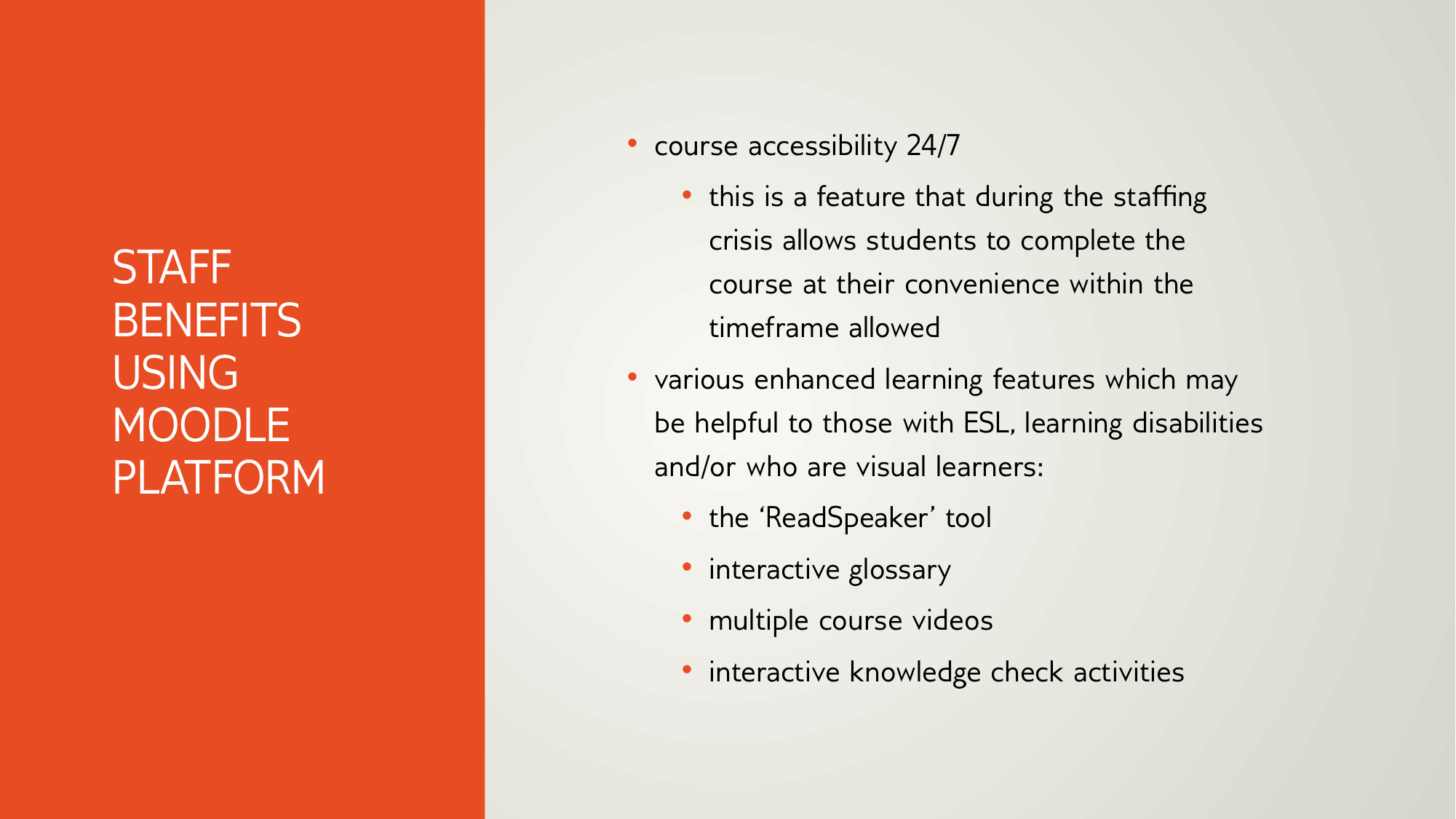

course accessibility 24/7
this is a feature that during the staffing crisis allows students to complete the course at their convenience within the timeframe allowed
various enhanced learning features which may be helpful to those with ESL, learning disabilities and/or who are visual learners:
the ‘ReadSpeaker’ tool
interactive glossary
multiple course videos
interactive knowledge check activities

# staff benefits using Moodle platform